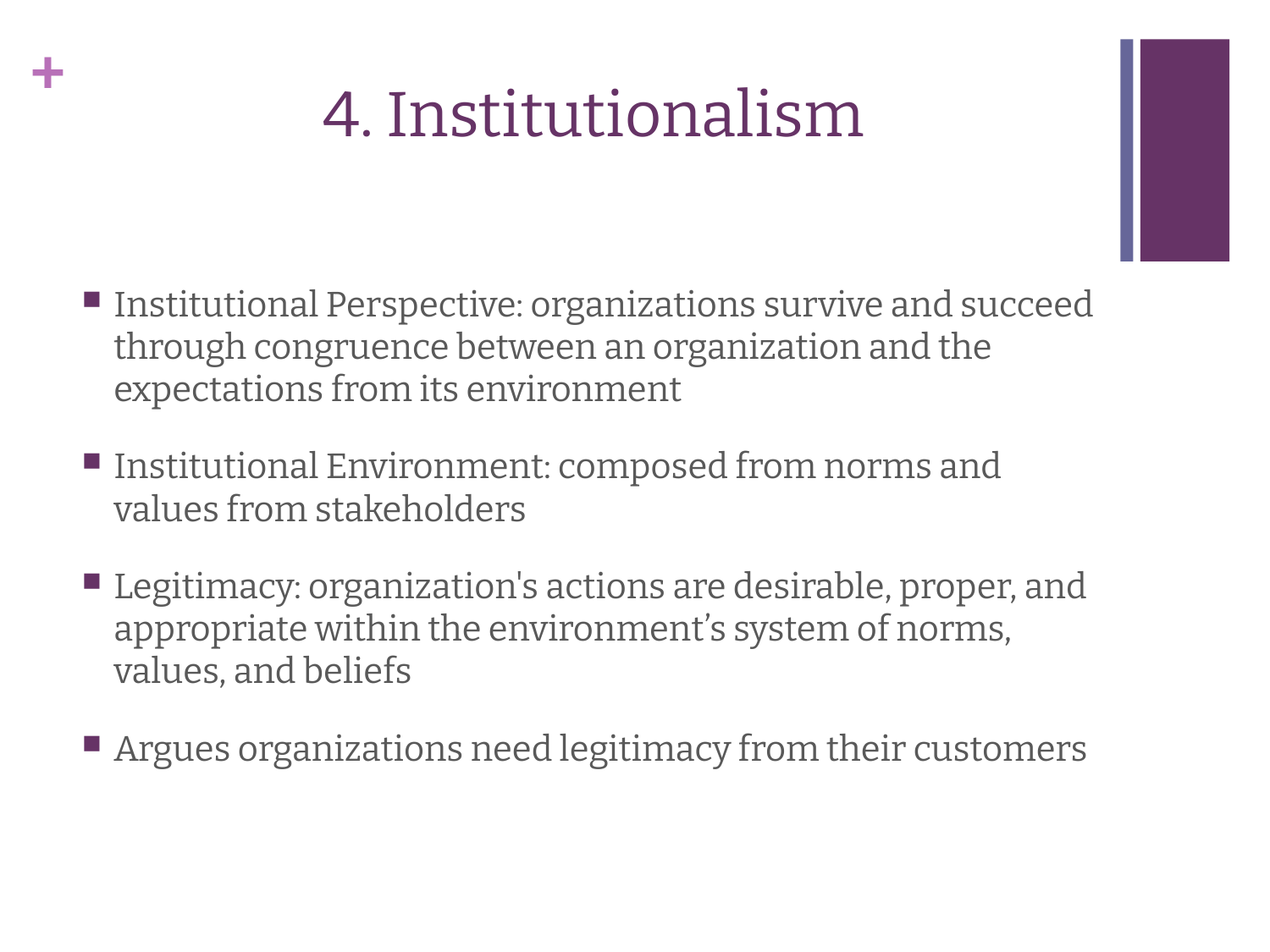

# 4. Institutionalism
Institutional Perspective: organizations survive and succeed through congruence between an organization and the expectations from its environment
Institutional Environment: composed from norms and values from stakeholders
Legitimacy: organization's actions are desirable, proper, and appropriate within the environment’s system of norms, values, and beliefs
Argues organizations need legitimacy from their customers